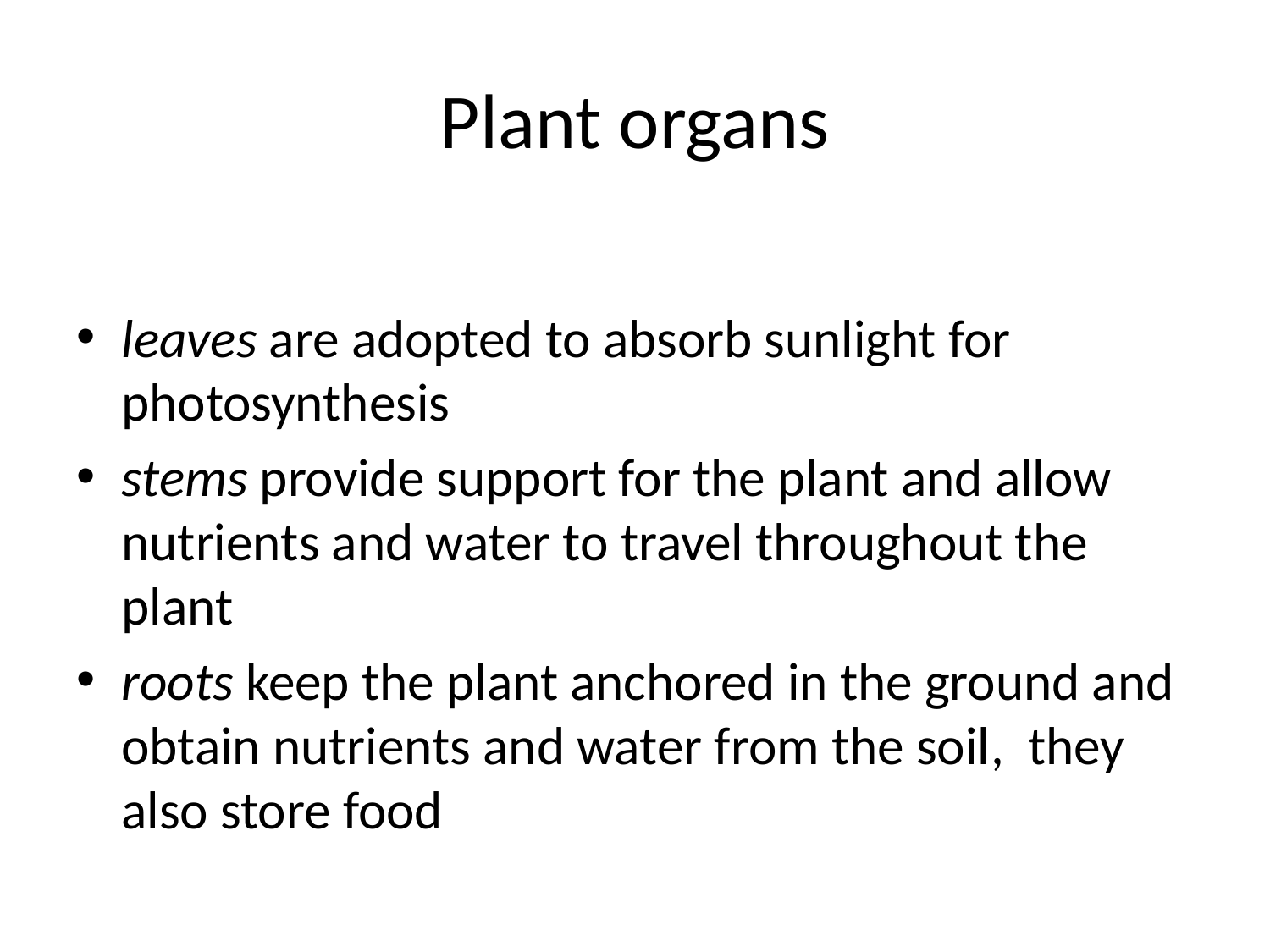

# Plant organs

leaves are adopted to absorb sunlight for photosynthesis
stems provide support for the plant and allow nutrients and water to travel throughout the plant
roots keep the plant anchored in the ground and obtain nutrients and water from the soil,  they also store food